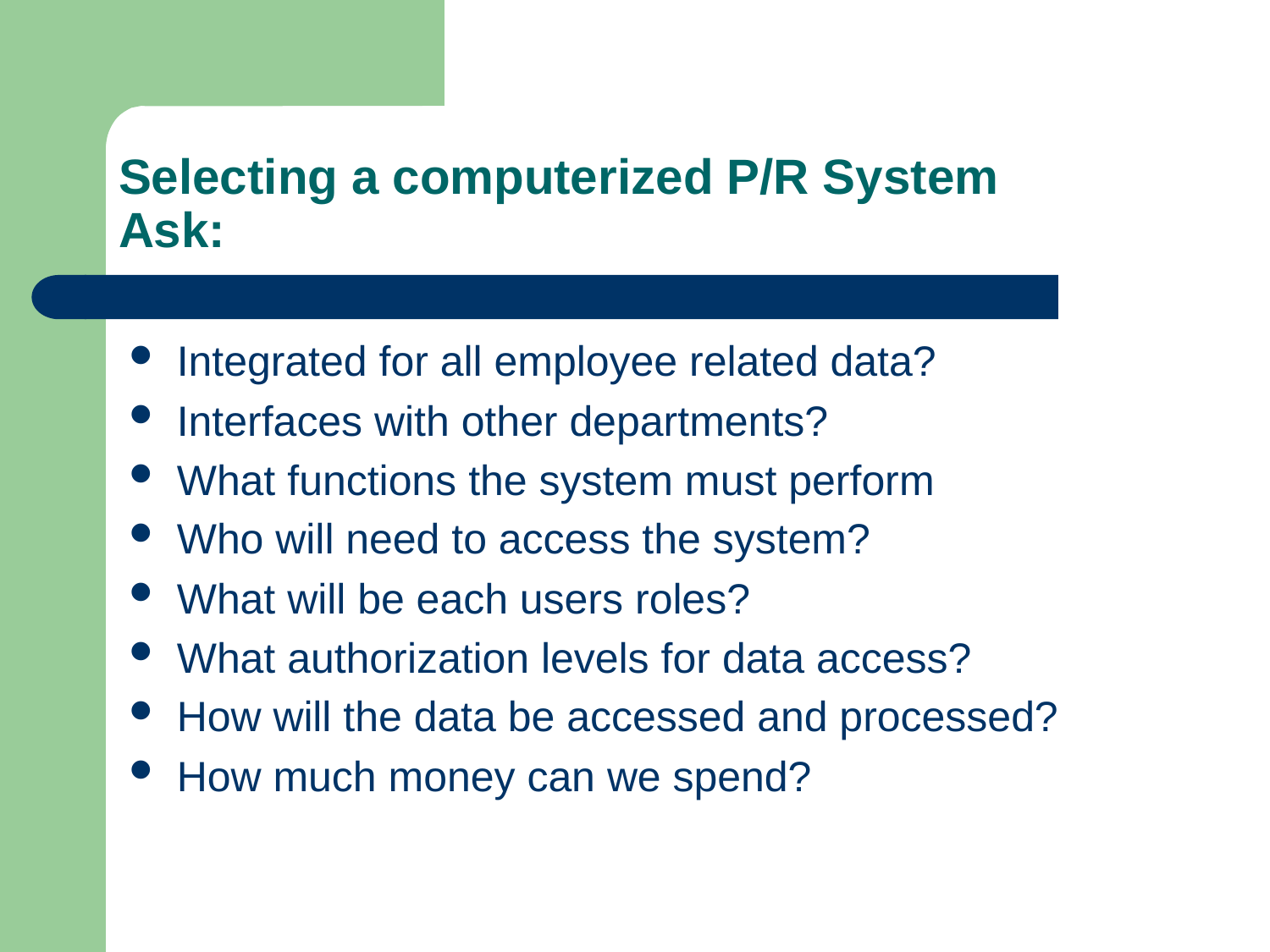

# Selecting a computerized P/R System Ask:
Integrated for all employee related data?
Interfaces with other departments?
What functions the system must perform
Who will need to access the system?
What will be each users roles?
What authorization levels for data access?
How will the data be accessed and processed?
How much money can we spend?